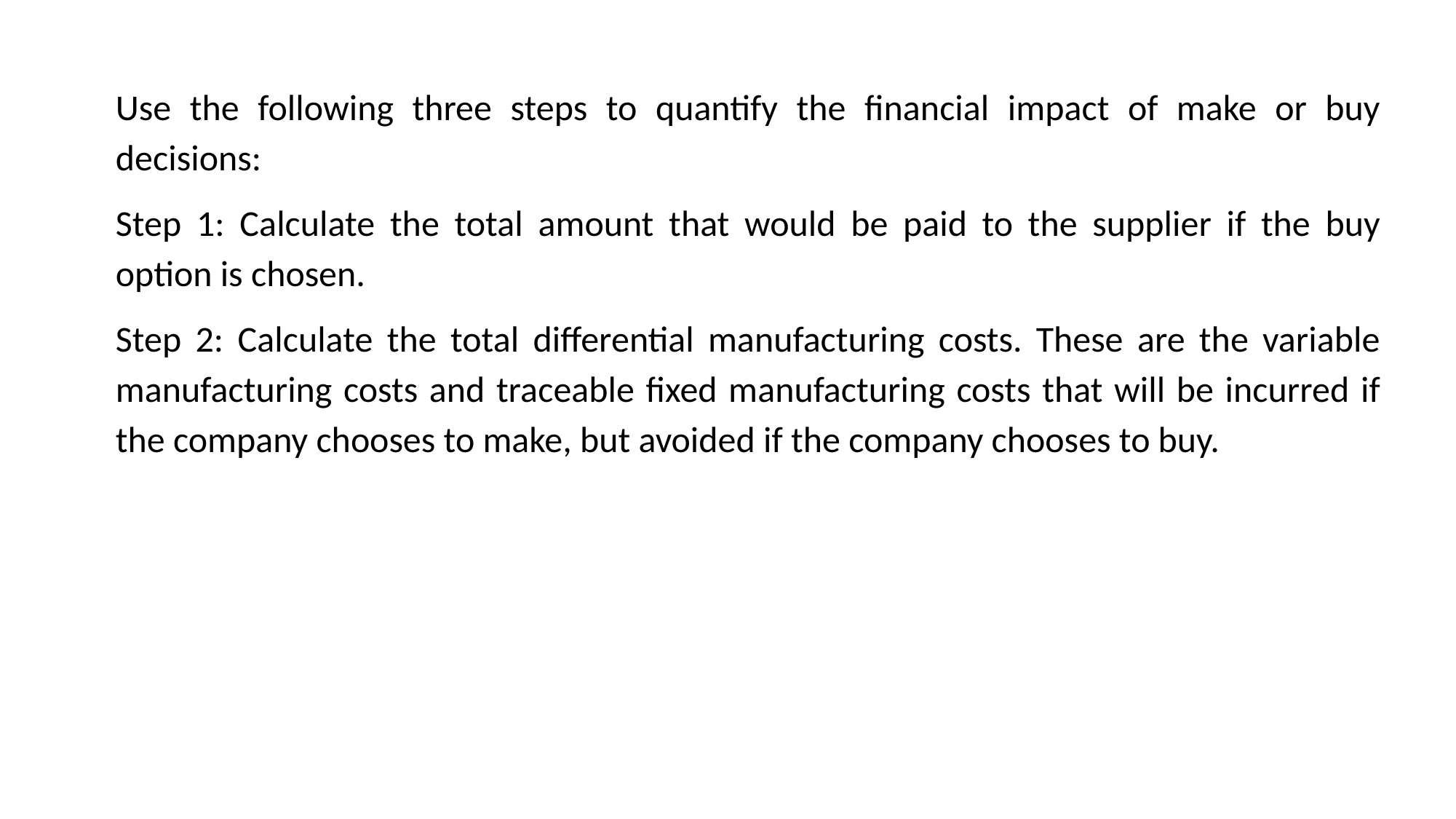

Use the following three steps to quantify the financial impact of make or buy decisions:
Step 1: Calculate the total amount that would be paid to the supplier if the buy option is chosen.
Step 2: Calculate the total differential manufacturing costs. These are the variable manufacturing costs and traceable fixed manufacturing costs that will be incurred if the company chooses to make, but avoided if the company chooses to buy.